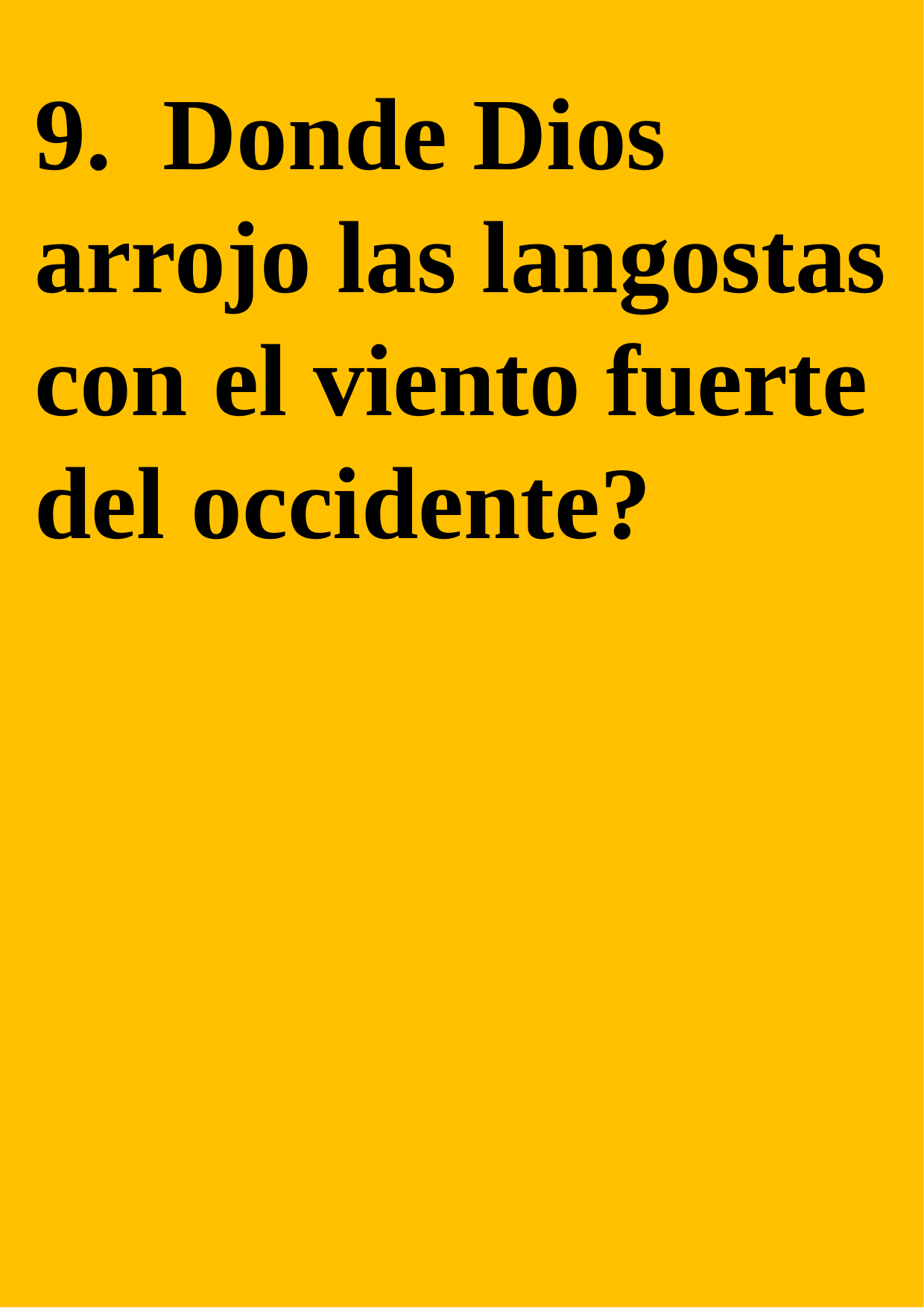

9.  Donde Dios arrojo las langostas con el viento fuerte del occidente?